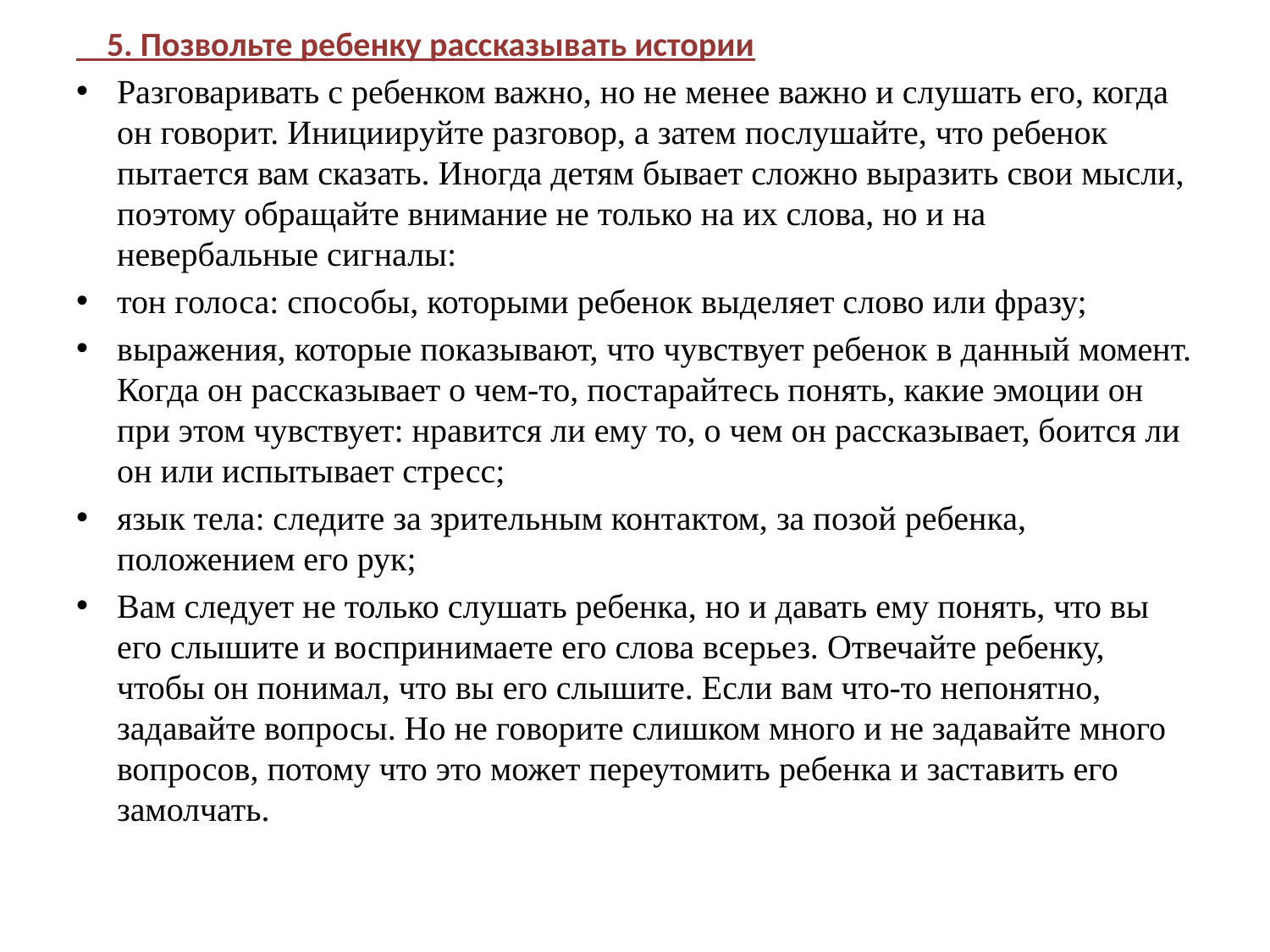

5. Позвольте ребенку рассказывать истории
Разговаривать с ребенком важно, но не менее важно и слушать его, когда он говорит. Инициируйте разговор, а затем послушайте, что ребенок пытается вам сказать. Иногда детям бывает сложно выразить свои мысли, поэтому обращайте внимание не только на их слова, но и на невербальные сигналы:
тон голоса: способы, которыми ребенок выделяет слово или фразу;
выражения, которые показывают, что чувствует ребенок в данный момент. Когда он рассказывает о чем-то, постарайтесь понять, какие эмоции он при этом чувствует: нравится ли ему то, о чем он рассказывает, боится ли он или испытывает стресс;
язык тела: следите за зрительным контактом, за позой ребенка, положением его рук;
Вам следует не только слушать ребенка, но и давать ему понять, что вы его слышите и воспринимаете его слова всерьез. Отвечайте ребенку, чтобы он понимал, что вы его слышите. Если вам что-то непонятно, задавайте вопросы. Но не говорите слишком много и не задавайте много вопросов, потому что это может переутомить ребенка и заставить его замолчать.